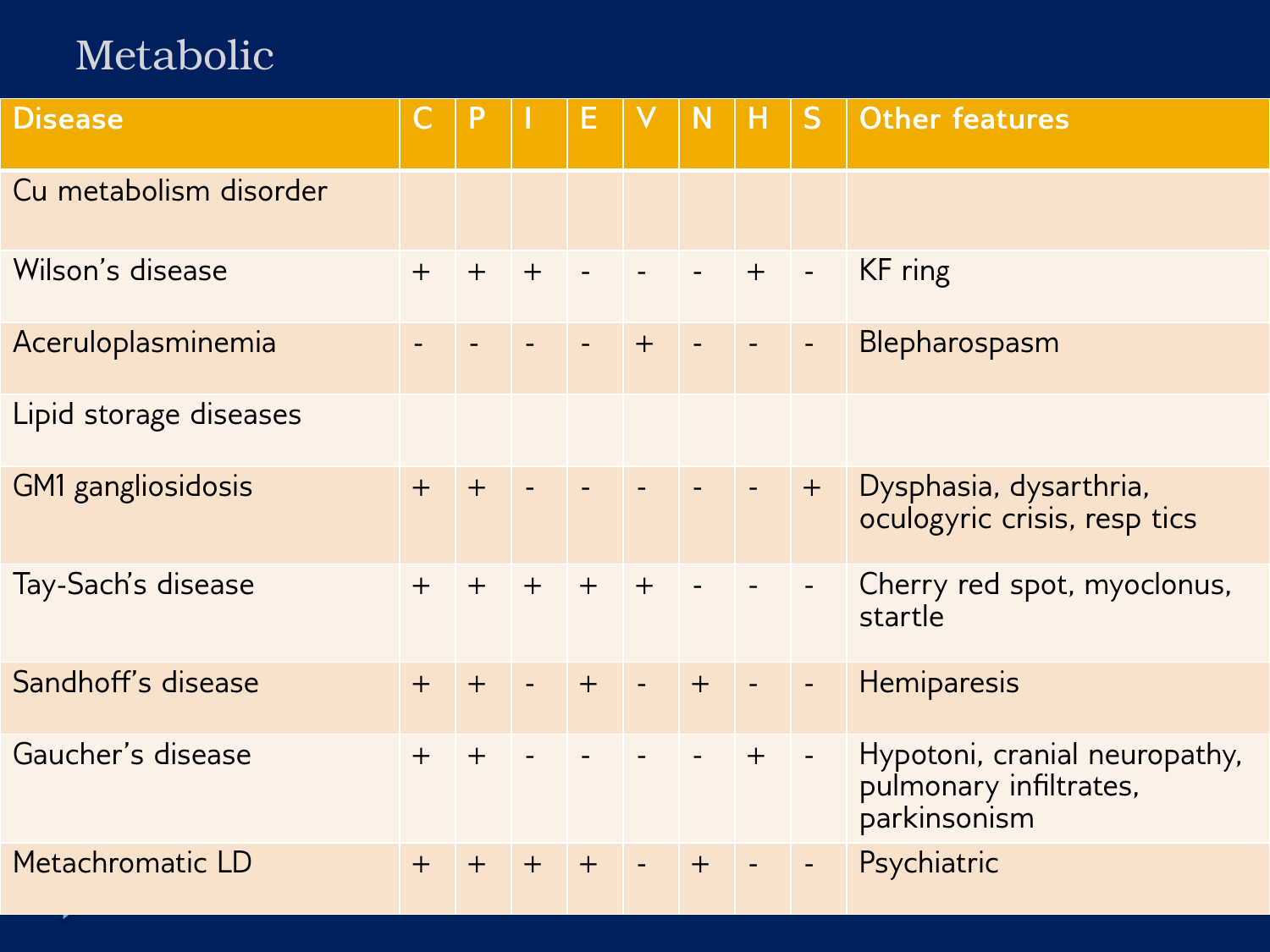

# Metabolic
| Disease | C | P | I | E | V | N | H | S | Other features |
| --- | --- | --- | --- | --- | --- | --- | --- | --- | --- |
| Cu metabolism disorder |  |  |  |  |  |  |  |  |  |
| Wilson’s disease | + | + | + | - | - | - | + | - | KF ring |
| Aceruloplasminemia | - | - | - | - | + | - | - | - | Blepharospasm |
| Lipid storage diseases |  |  |  |  |  |  |  |  |  |
| GM1 gangliosidosis | + | + | - | - | - | - | - | + | Dysphasia, dysarthria, oculogyric crisis, resp tics |
| Tay-Sach’s disease | + | + | + | + | + | - | - | - | Cherry red spot, myoclonus, startle |
| Sandhoff’s disease | + | + | - | + | - | + | - | - | Hemiparesis |
| Gaucher’s disease | + | + | - | - | - | - | + | - | Hypotoni, cranial neuropathy, pulmonary infiltrates, parkinsonism |
| Metachromatic LD | + | + | + | + | - | + | - | - | Psychiatric |